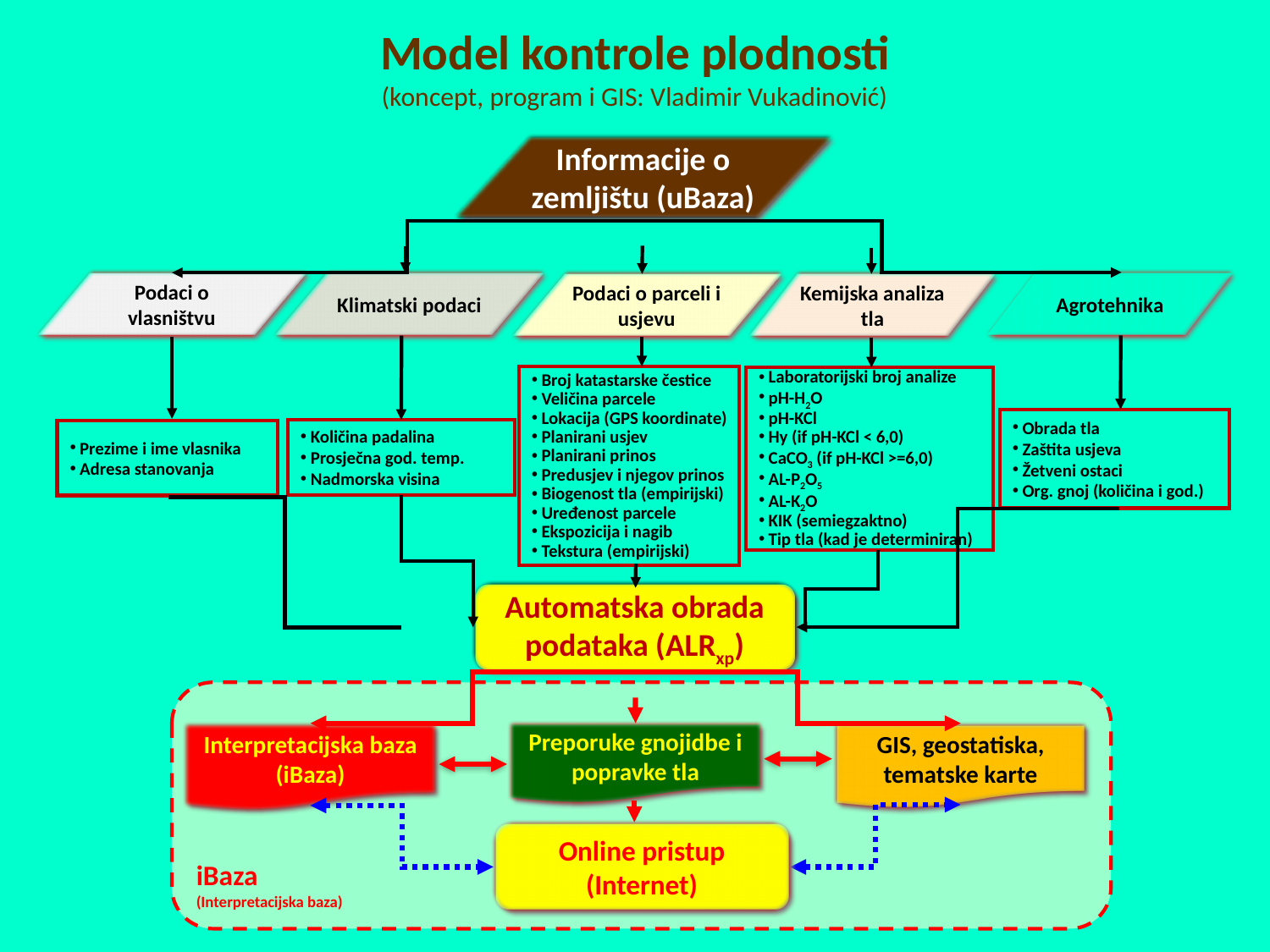

# Model kontrole plodnosti (koncept, program i GIS: Vladimir Vukadinović)
Informacije o zemljištu (uBaza)
Podaci o vlasništvu
Klimatski podaci
Agrotehnika
Podaci o parceli i usjevu
Kemijska analiza tla
Broj katastarske čestice
Veličina parcele
Lokacija (GPS koordinate)
Planirani usjev
Planirani prinos
Predusjev i njegov prinos
Biogenost tla (empirijski)
Uređenost parcele
Ekspozicija i nagib
Tekstura (empirijski)
Laboratorijski broj analize
pH-H2O
pH-KCl
Hy (if pH-KCl < 6,0)
CaCO3 (if pH-KCl >=6,0)
AL-P2O5
AL-K2O
KIK (semiegzaktno)
Tip tla (kad je determiniran)
Obrada tla
Zaštita usjeva
Žetveni ostaci
Org. gnoj (količina i god.)
Količina padalina
Prosječna god. temp.
Nadmorska visina
Prezime i ime vlasnika
Adresa stanovanja
Automatska obrada podataka (ALRxp)
Interpretacijska baza (iBaza)
Preporuke gnojidbe i popravke tla
GIS, geostatiska, tematske karte
Online pristup
(Internet)
iBaza
(Interpretacijska baza)